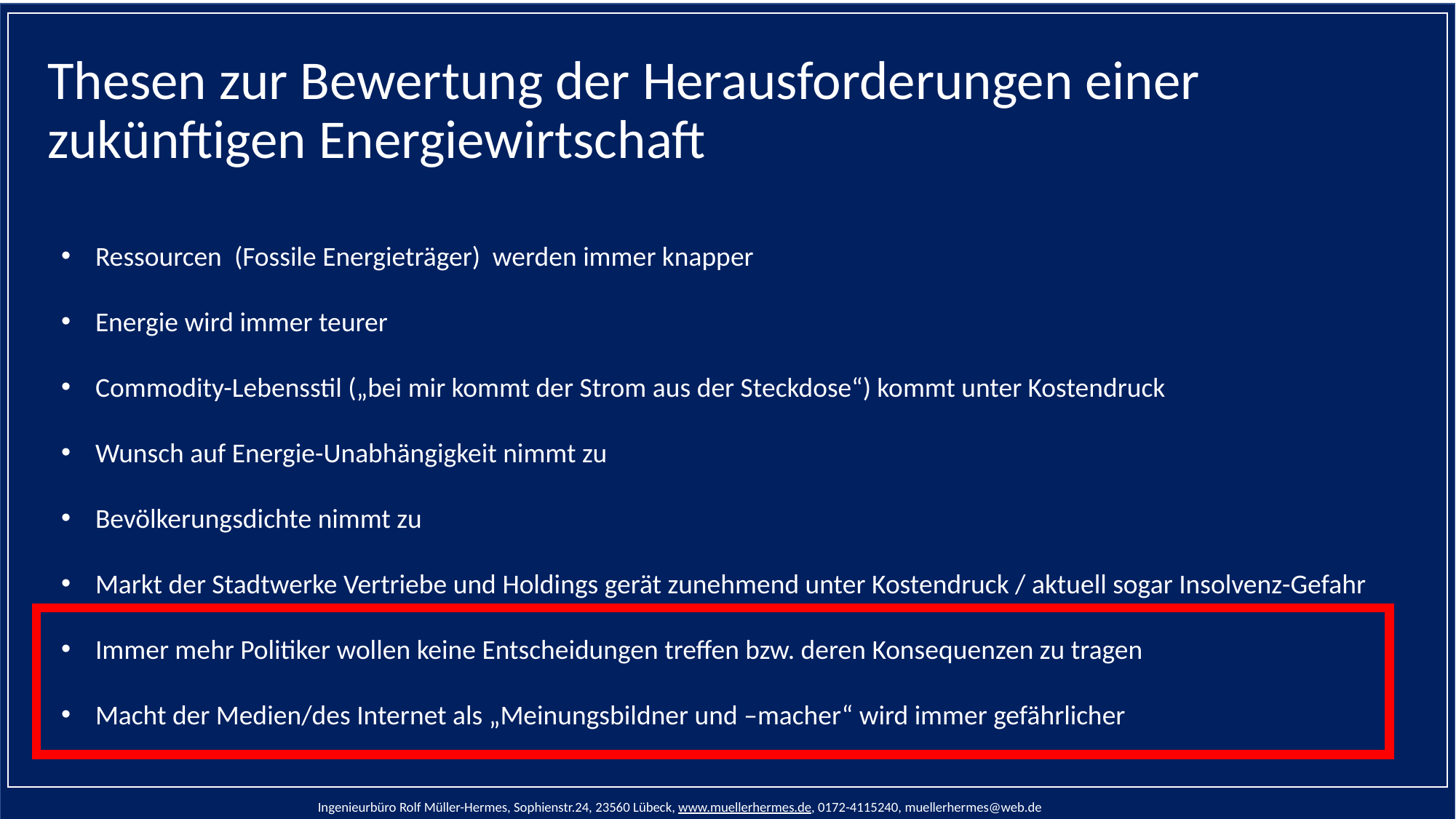

# Thesen zur Bewertung der Herausforderungen einer zukünftigen Energiewirtschaft

Ressourcen  (Fossile Energieträger)  werden immer knapper

Energie wird immer teurer

Commodity-Lebensstil („bei mir kommt der Strom aus der Steckdose“) kommt unter Kostendruck

Wunsch auf Energie-Unabhängigkeit nimmt zu

Bevölkerungsdichte nimmt zu

Markt der Stadtwerke Vertriebe und Holdings gerät zunehmend unter Kostendruck / aktuell sogar Insolvenz-Gefahr

Immer mehr Politiker wollen keine Entscheidungen treffen bzw. deren Konsequenzen zu tragen

Macht der Medien/des Internet als „Meinungsbildner und –macher“ wird immer gefährlicher

Ingenieurbüro Rolf Müller-Hermes, Sophienstr.24, 23560 Lübeck, www.muellerhermes.de, 0172-4115240, muellerhermes@web.de